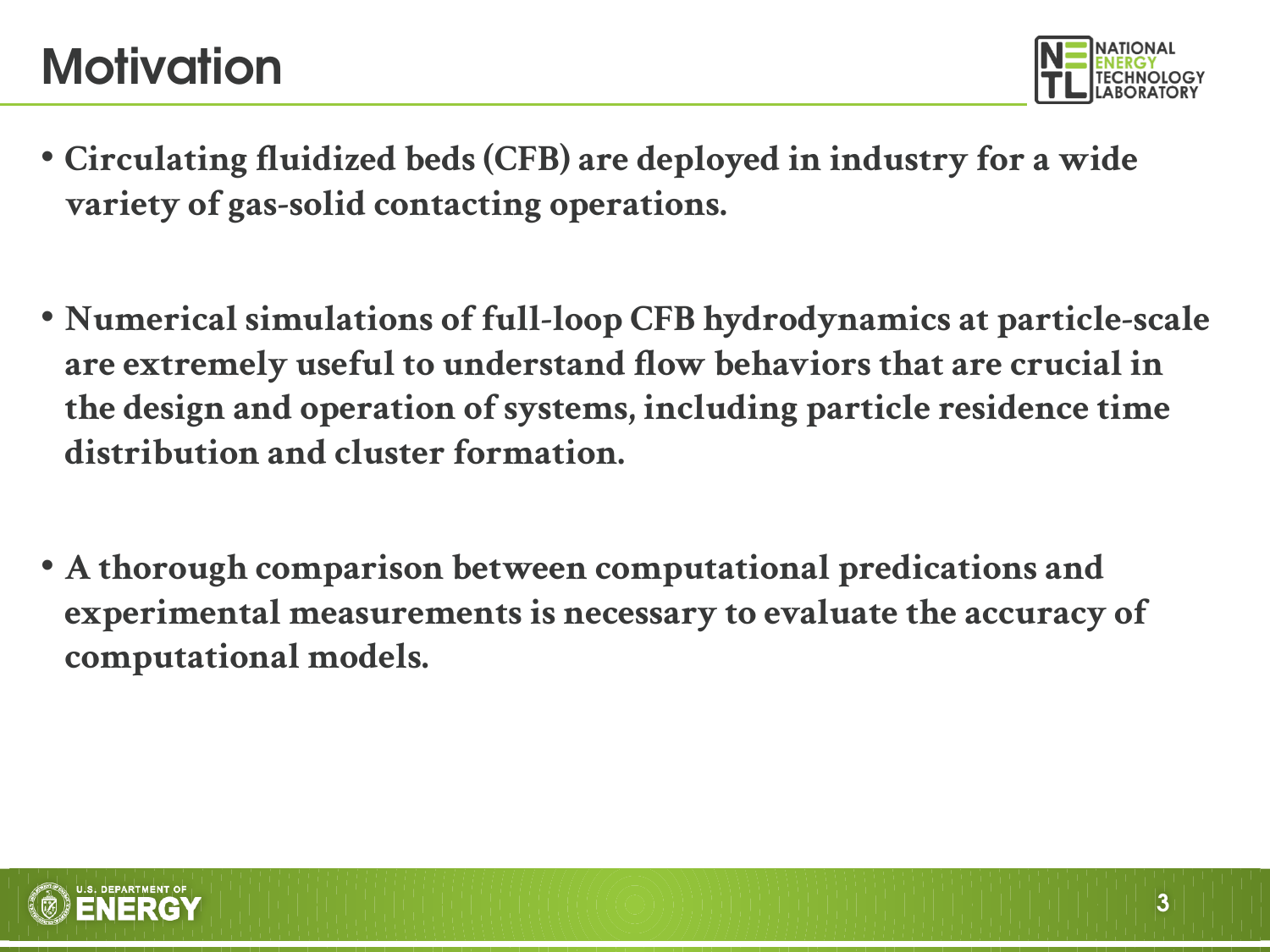

# Motivation
Circulating fluidized beds (CFB) are deployed in industry for a wide variety of gas-solid contacting operations.

Numerical simulations of full-loop CFB hydrodynamics at particle-scale are extremely useful to understand flow behaviors that are crucial in the design and operation of systems, including particle residence time distribution and cluster formation.

A thorough comparison between computational predications and experimental measurements is necessary to evaluate the accuracy of computational models.